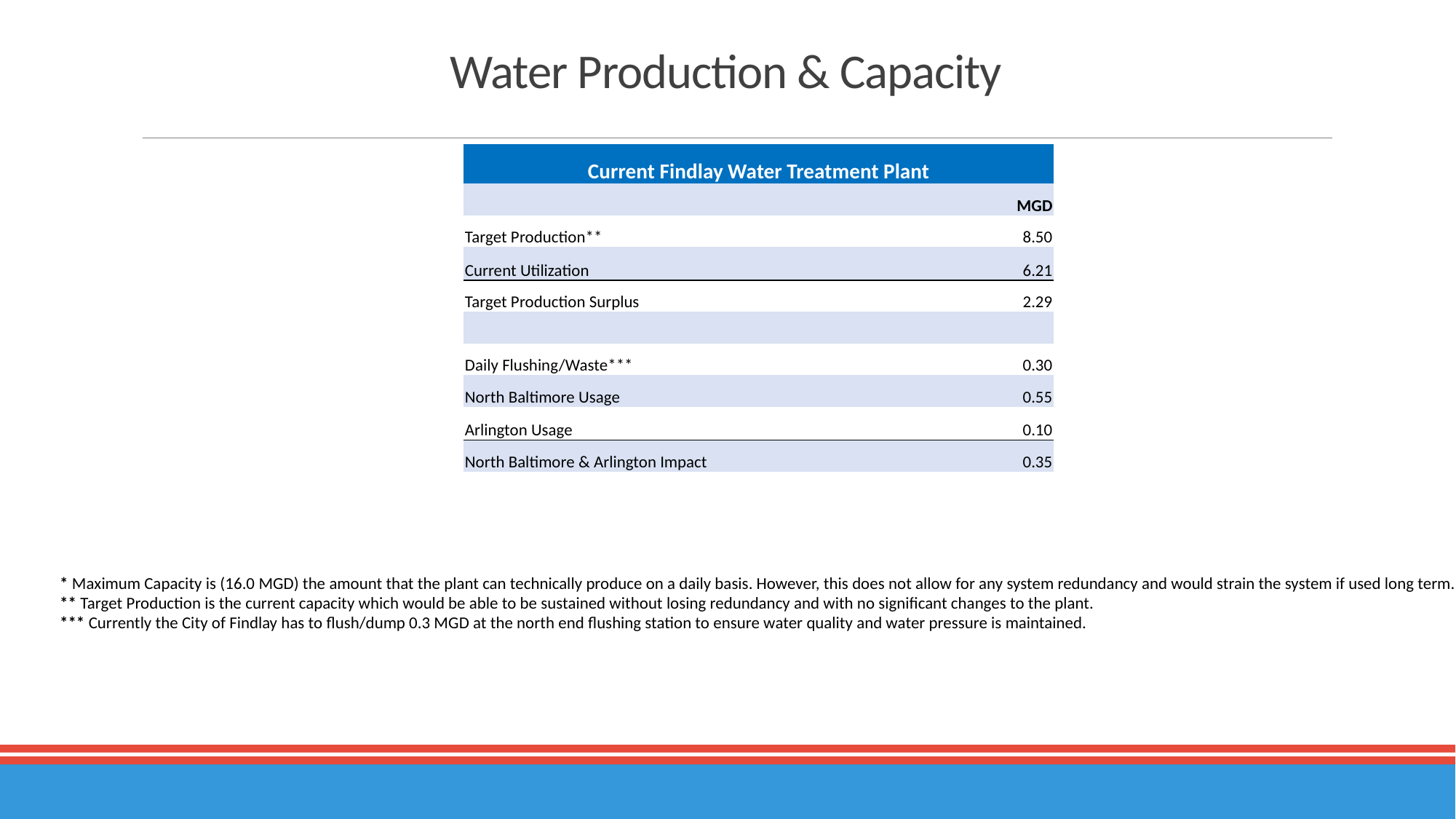

# Water Production & Capacity
| Current Findlay Water Treatment Plant |  |
| --- | --- |
|  | MGD |
| Target Production\*\* | 8.50 |
| Current Utilization | 6.21 |
| Target Production Surplus | 2.29 |
|  |  |
| Daily Flushing/Waste\*\*\* | 0.30 |
| North Baltimore Usage | 0.55 |
| Arlington Usage | 0.10 |
| North Baltimore & Arlington Impact | 0.35 |
|  |  |
|  |  |
* Maximum Capacity is (16.0 MGD) the amount that the plant can technically produce on a daily basis. However, this does not allow for any system redundancy and would strain the system if used long term.
** Target Production is the current capacity which would be able to be sustained without losing redundancy and with no significant changes to the plant.
*** Currently the City of Findlay has to flush/dump 0.3 MGD at the north end flushing station to ensure water quality and water pressure is maintained.